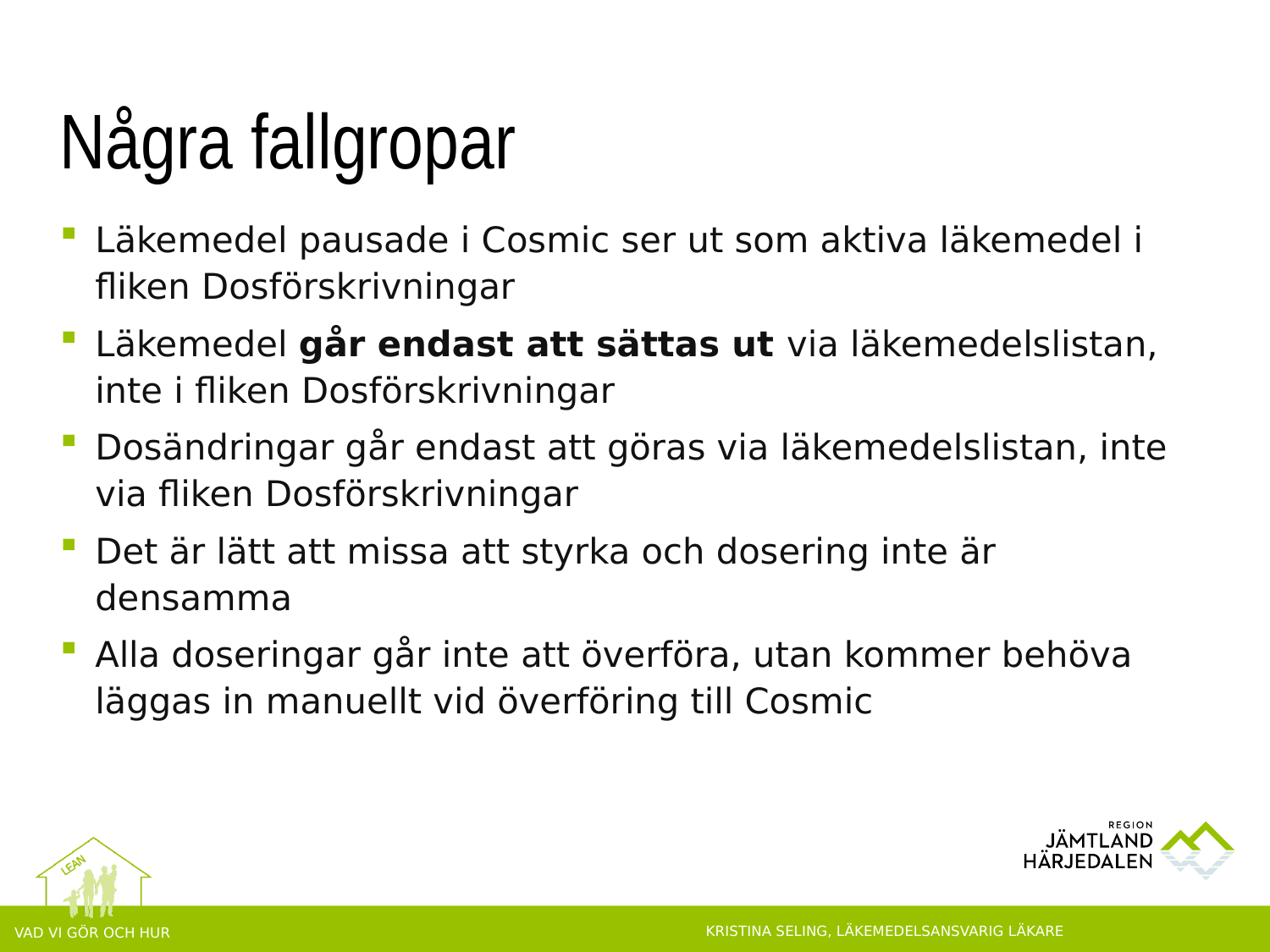

# Några fallgropar
Läkemedel pausade i Cosmic ser ut som aktiva läkemedel i fliken Dosförskrivningar
Läkemedel går endast att sättas ut via läkemedelslistan, inte i fliken Dosförskrivningar
Dosändringar går endast att göras via läkemedelslistan, inte via fliken Dosförskrivningar
Det är lätt att missa att styrka och dosering inte är densamma
Alla doseringar går inte att överföra, utan kommer behöva läggas in manuellt vid överföring till Cosmic
Kristina Seling, Läkemedelsansvarig läkare